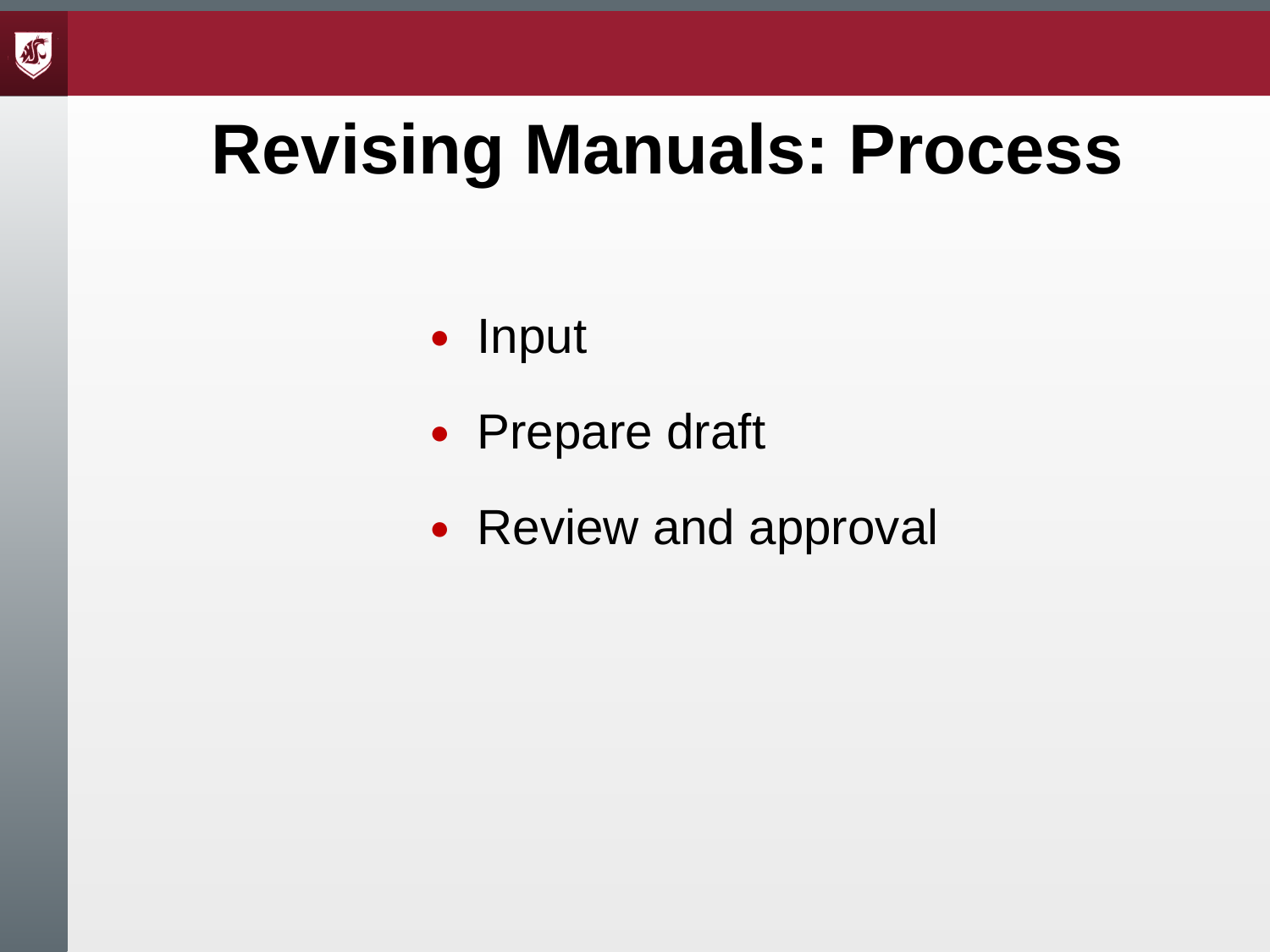

Revising Manuals: Process
Input
Prepare draft
Review and approval